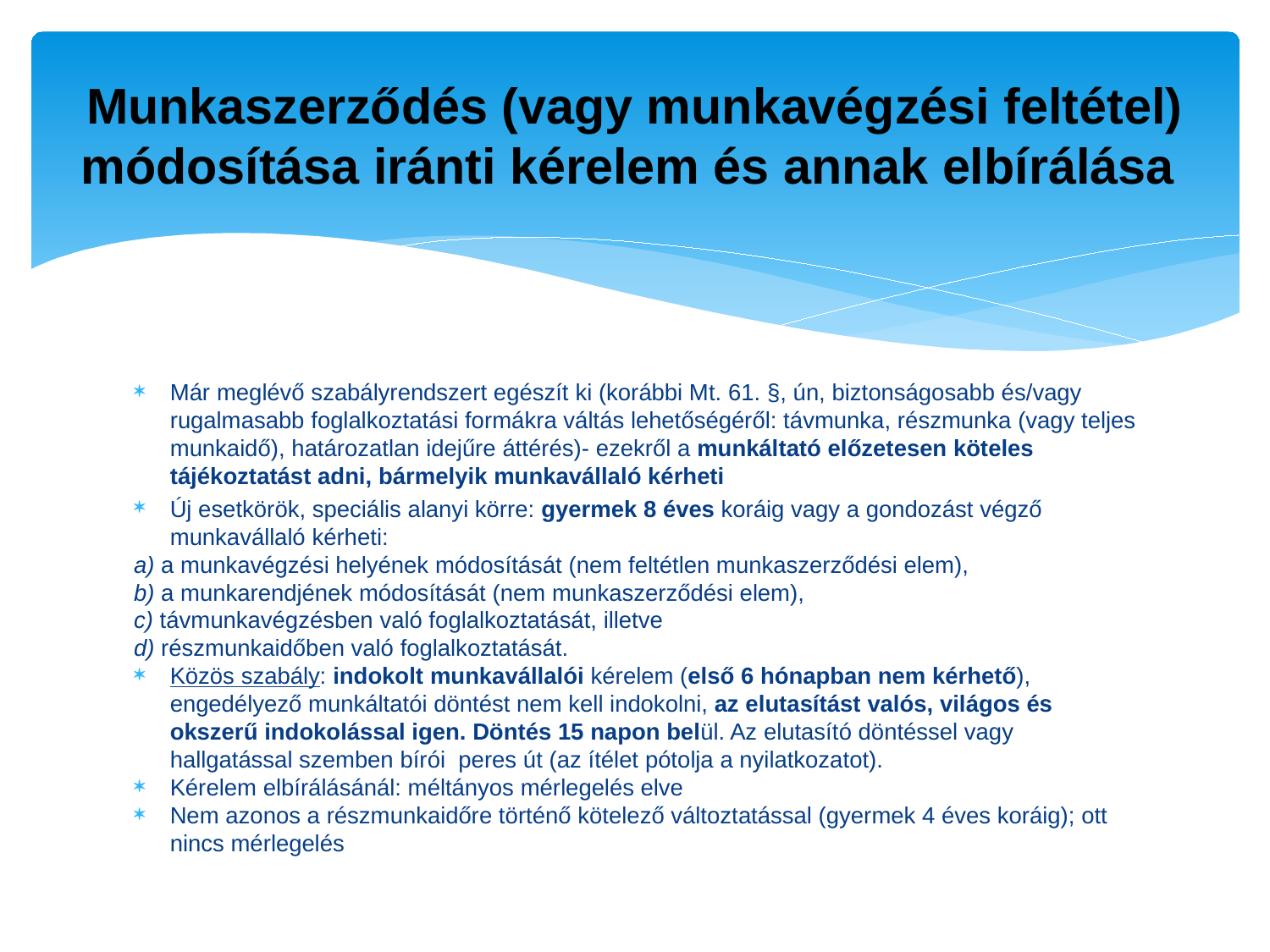

# Munkaszerződés (vagy munkavégzési feltétel) módosítása iránti kérelem és annak elbírálása
Már meglévő szabályrendszert egészít ki (korábbi Mt. 61. §, ún, biztonságosabb és/vagy rugalmasabb foglalkoztatási formákra váltás lehetőségéről: távmunka, részmunka (vagy teljes munkaidő), határozatlan idejűre áttérés)- ezekről a munkáltató előzetesen köteles tájékoztatást adni, bármelyik munkavállaló kérheti
Új esetkörök, speciális alanyi körre: gyermek 8 éves koráig vagy a gondozást végző munkavállaló kérheti:
a) a munkavégzési helyének módosítását (nem feltétlen munkaszerződési elem),
b) a munkarendjének módosítását (nem munkaszerződési elem),
c) távmunkavégzésben való foglalkoztatását, illetve
d) részmunkaidőben való foglalkoztatását.
Közös szabály: indokolt munkavállalói kérelem (első 6 hónapban nem kérhető), engedélyező munkáltatói döntést nem kell indokolni, az elutasítást valós, világos és okszerű indokolással igen. Döntés 15 napon belül. Az elutasító döntéssel vagy hallgatással szemben bírói  peres út (az ítélet pótolja a nyilatkozatot).
Kérelem elbírálásánál: méltányos mérlegelés elve
Nem azonos a részmunkaidőre történő kötelező változtatással (gyermek 4 éves koráig); ott nincs mérlegelés